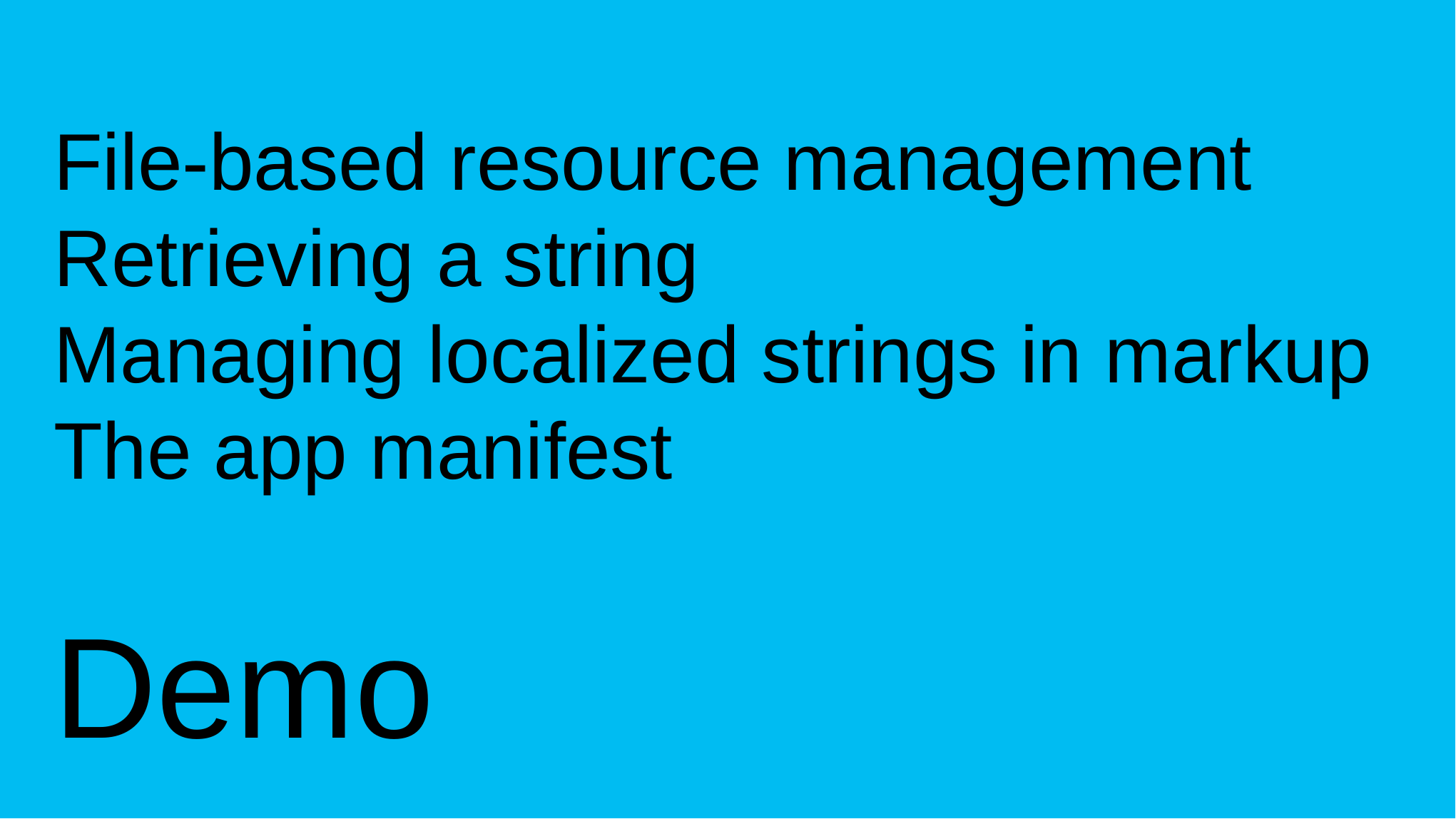

# File-based resource management Retrieving a string Managing localized strings in markup The app manifest
Demo